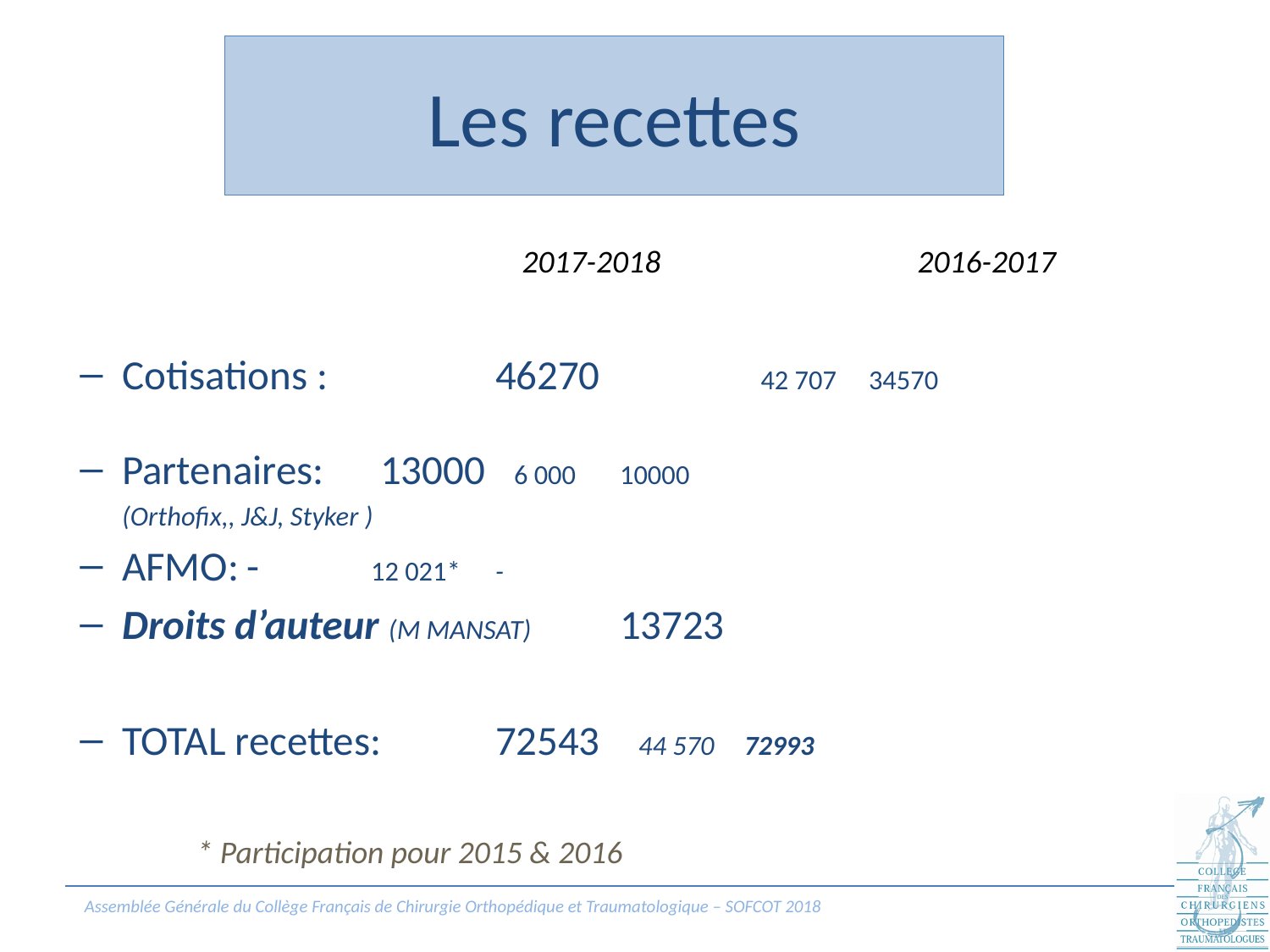

Les recettes
2017-2018		  2016-2017		2015-2016
Cotisations :     		46270	              42 707		34570

Partenaires: 			 13000		  6 000		10000
		(Orthofix,, J&J, Styker )
AFMO:				-	12 021* 	-
Droits d’auteur (M MANSAT)	13723

TOTAL recettes:		72543		  44 570		72993

* Participation pour 2015 & 2016